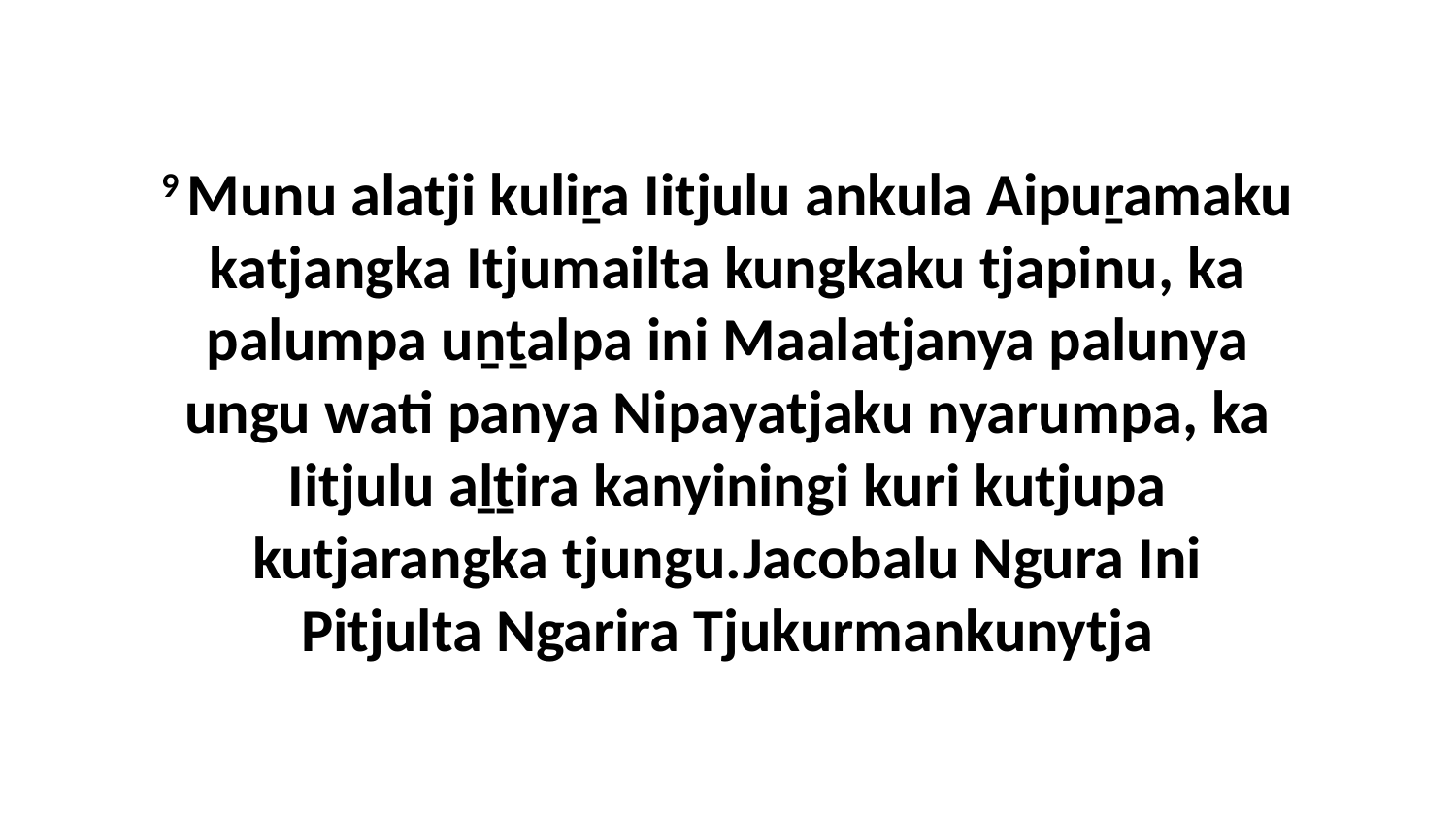

9 Munu alatji kuliṟa Iitjulu ankula Aipuṟamaku katjangka Itjumailta kungkaku tjapinu, ka palumpa uṉṯalpa ini Maalatjanya palunya ungu wati panya Nipayatjaku nyarumpa, ka Iitjulu aḻṯira kanyiningi kuri kutjupa kutjarangka tjungu.Jacobalu Ngura Ini Pitjulta Ngarira Tjukurmankunytja